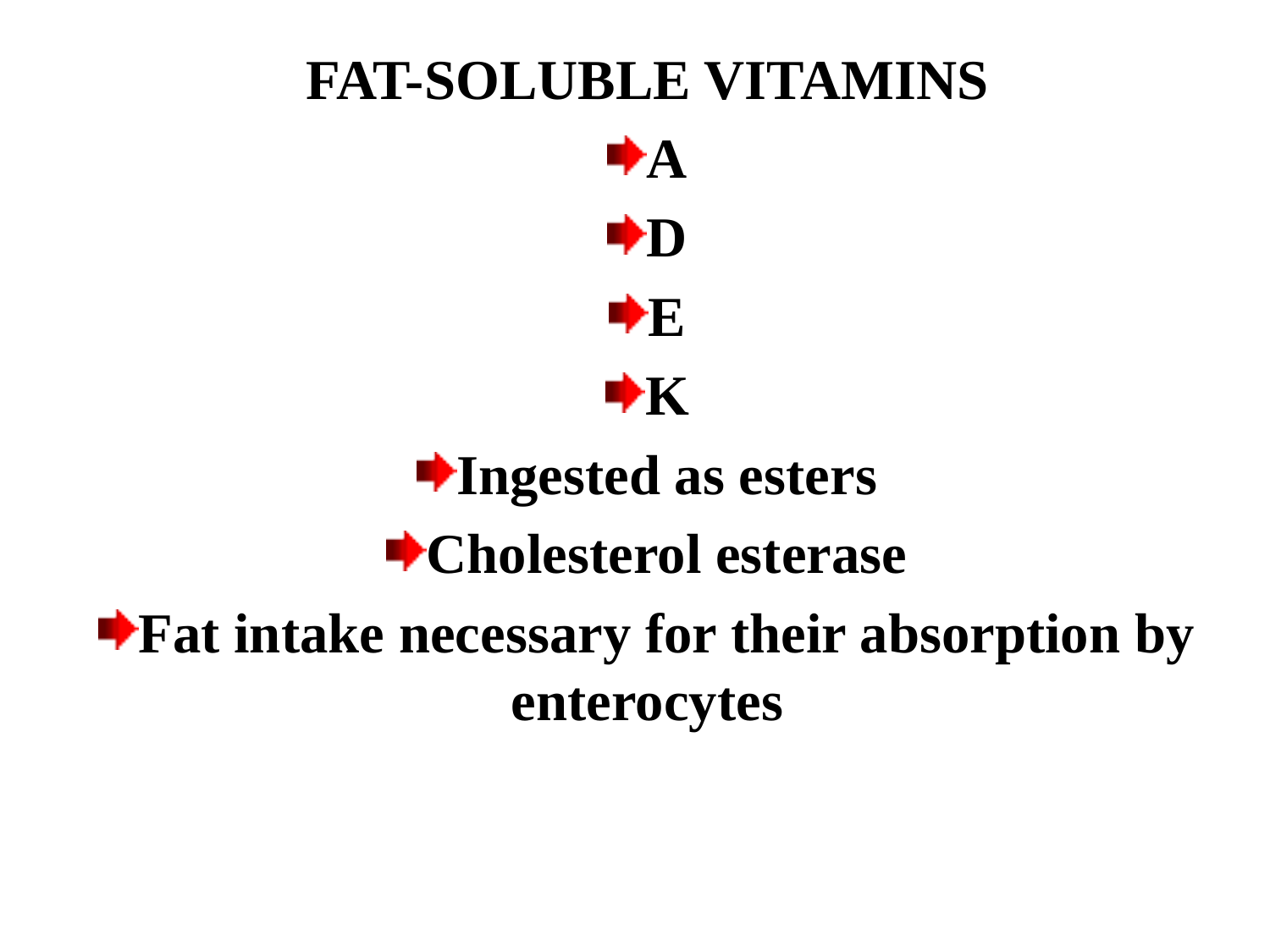

FAT-SOLUBLE VITAMINS
A
D
E
K
Ingested as esters
Cholesterol esterase
Fat intake necessary for their absorption by enterocytes